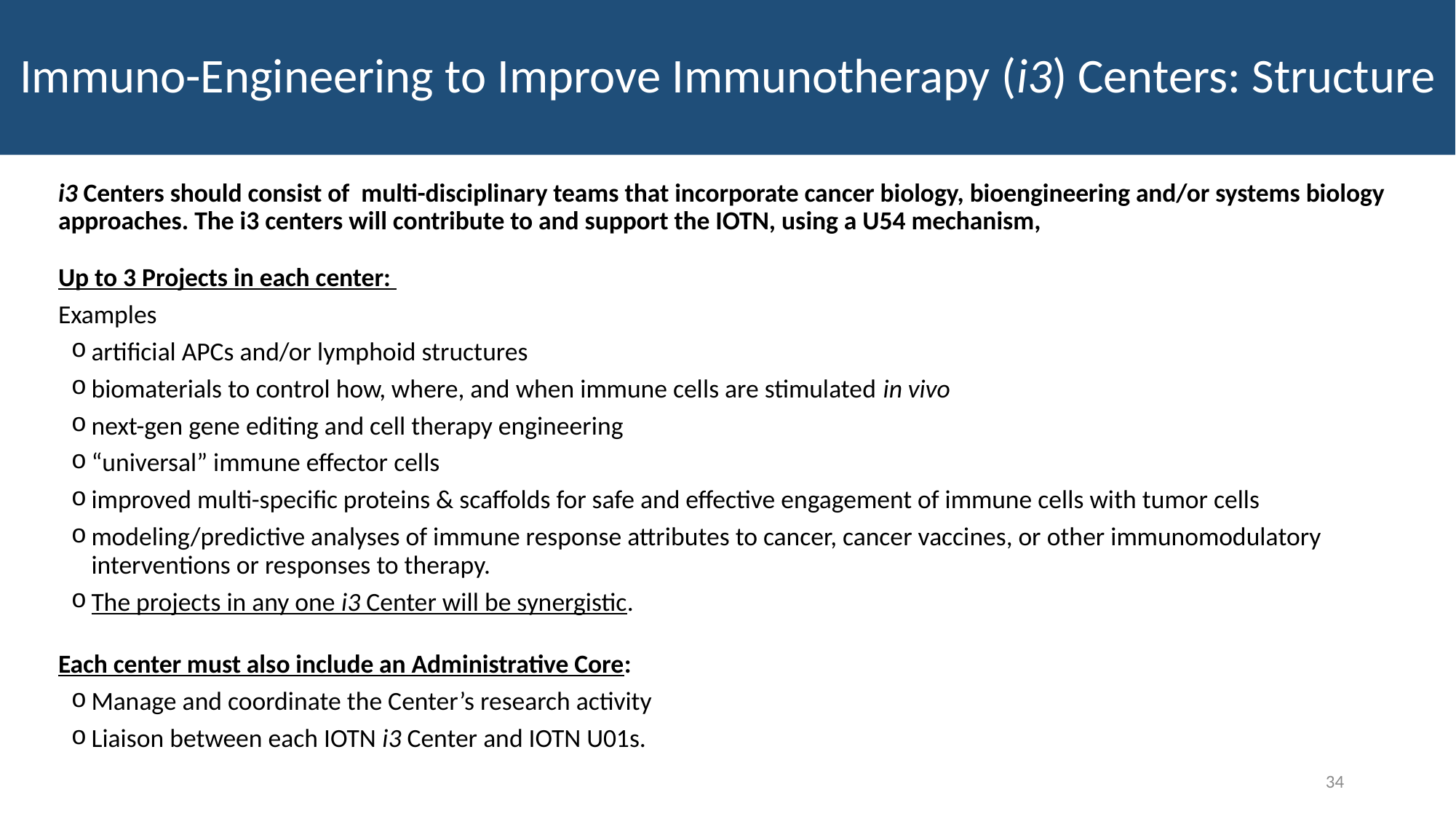

# Immuno-Engineering to Improve Immunotherapy (i3) Centers: Structure
i3 Centers should consist of  multi-disciplinary teams that incorporate cancer biology, bioengineering and/or systems biology approaches. The i3 centers will contribute to and support the IOTN, using a U54 mechanism,

Up to 3 Projects in each center:
Examples
artificial APCs and/or lymphoid structures
biomaterials to control how, where, and when immune cells are stimulated in vivo
next-gen gene editing and cell therapy engineering
“universal” immune effector cells
improved multi-specific proteins & scaffolds for safe and effective engagement of immune cells with tumor cells
modeling/predictive analyses of immune response attributes to cancer, cancer vaccines, or other immunomodulatory interventions or responses to therapy.
The projects in any one i3 Center will be synergistic.

Each center must also include an Administrative Core:
Manage and coordinate the Center’s research activity
Liaison between each IOTN i3 Center and IOTN U01s.

34